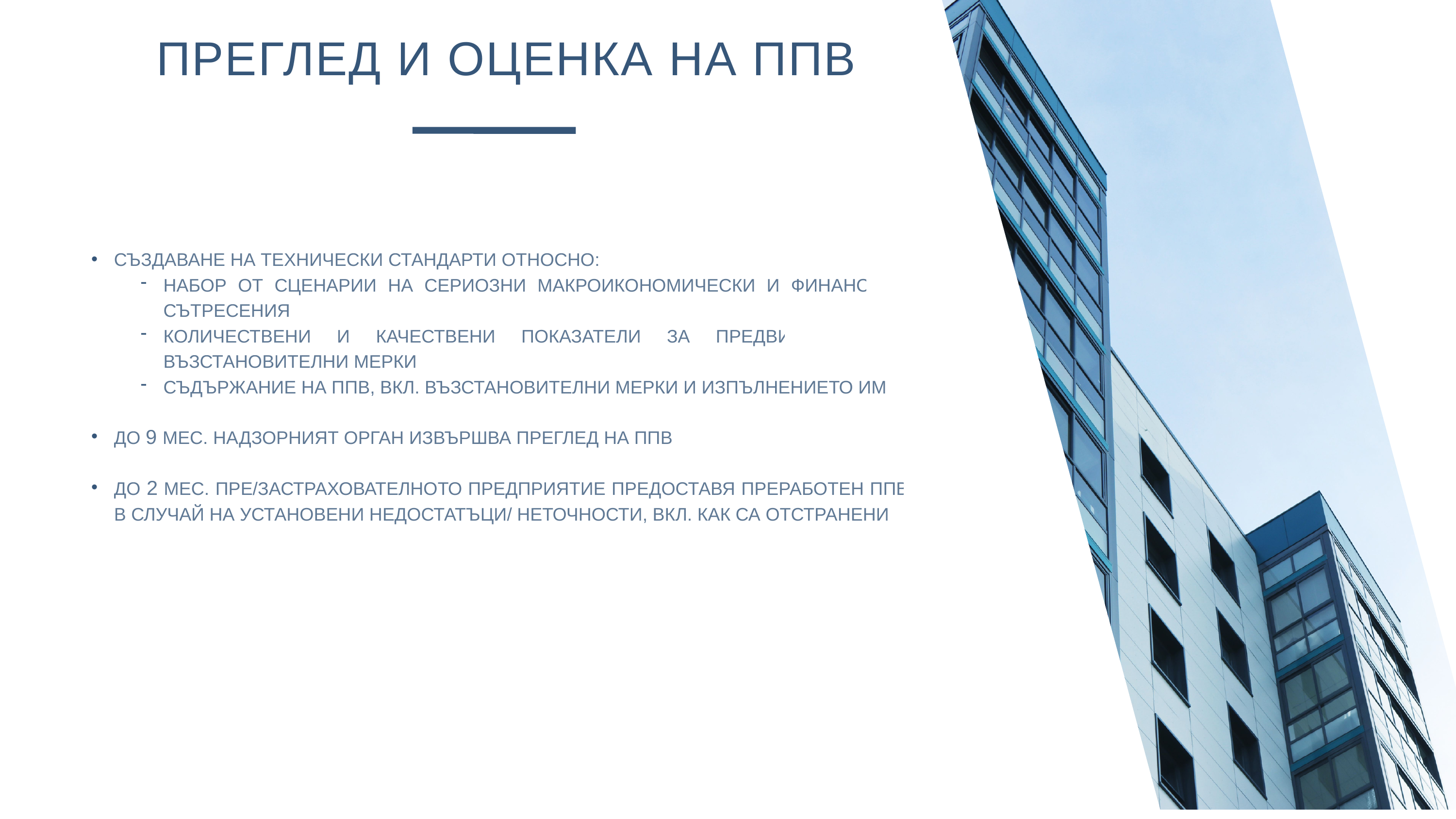

ПРЕГЛЕД И ОЦЕНКА НА ППВ

създаване на технически стандарти относно:
набор от сценарии на сериозни макроикономически и финансови сътресения
количествени и качествени показатели за предвиждане на възстановителни мерки
съдържание на ппв, вкл. възстановителни мерки и изпълнението им

до 9 мес. Надзорният орган извършва преглед на пПВ

до 2 мес. пре/застрахователното предприятие предоставя преработен пПВ в случай на установени недостатъци/ неточности, вкл. как са отстранени